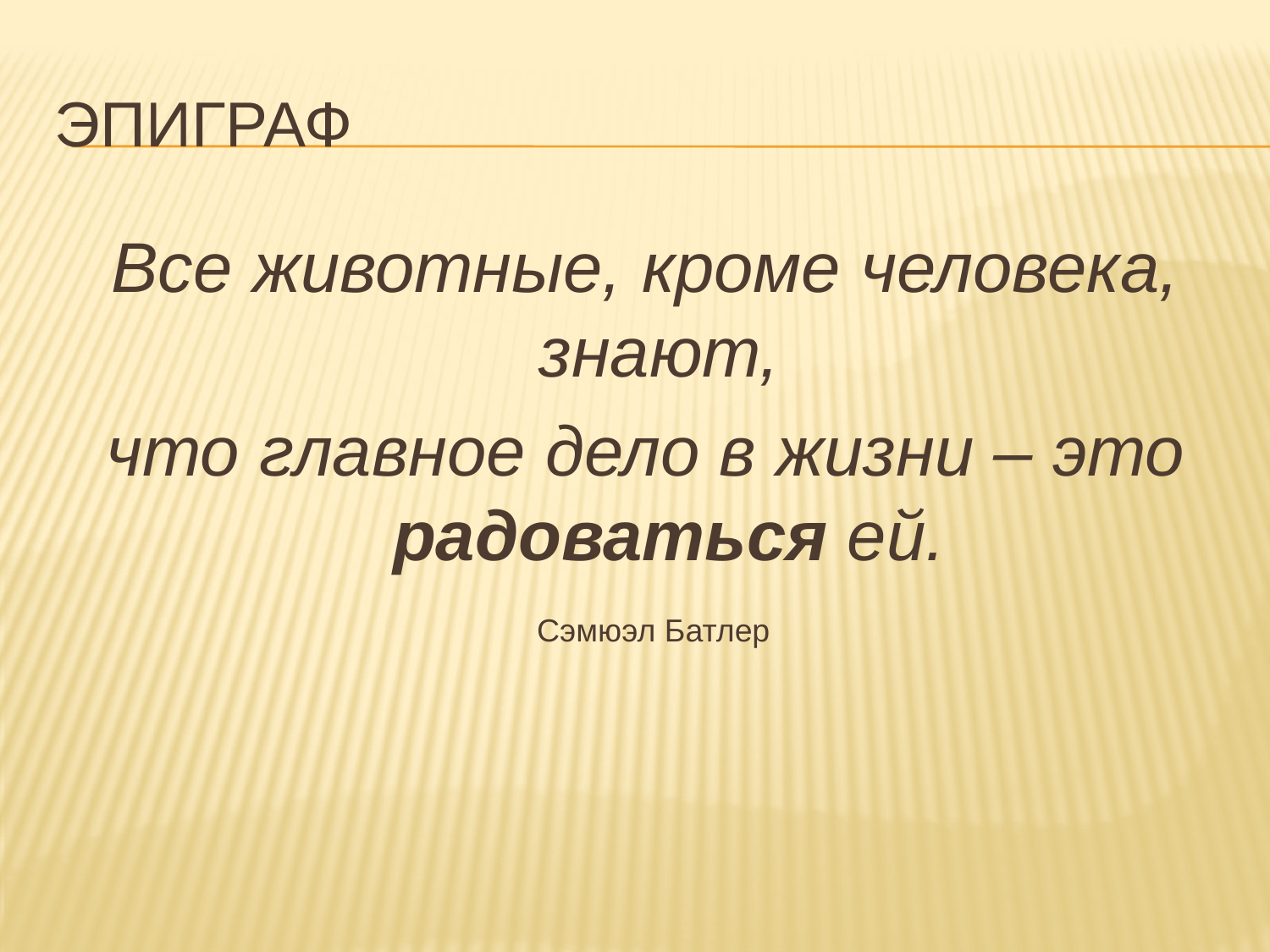

# Эпиграф
Все животные, кроме человека, знают,
что главное дело в жизни – это радоваться ей.
 Сэмюэл Батлер